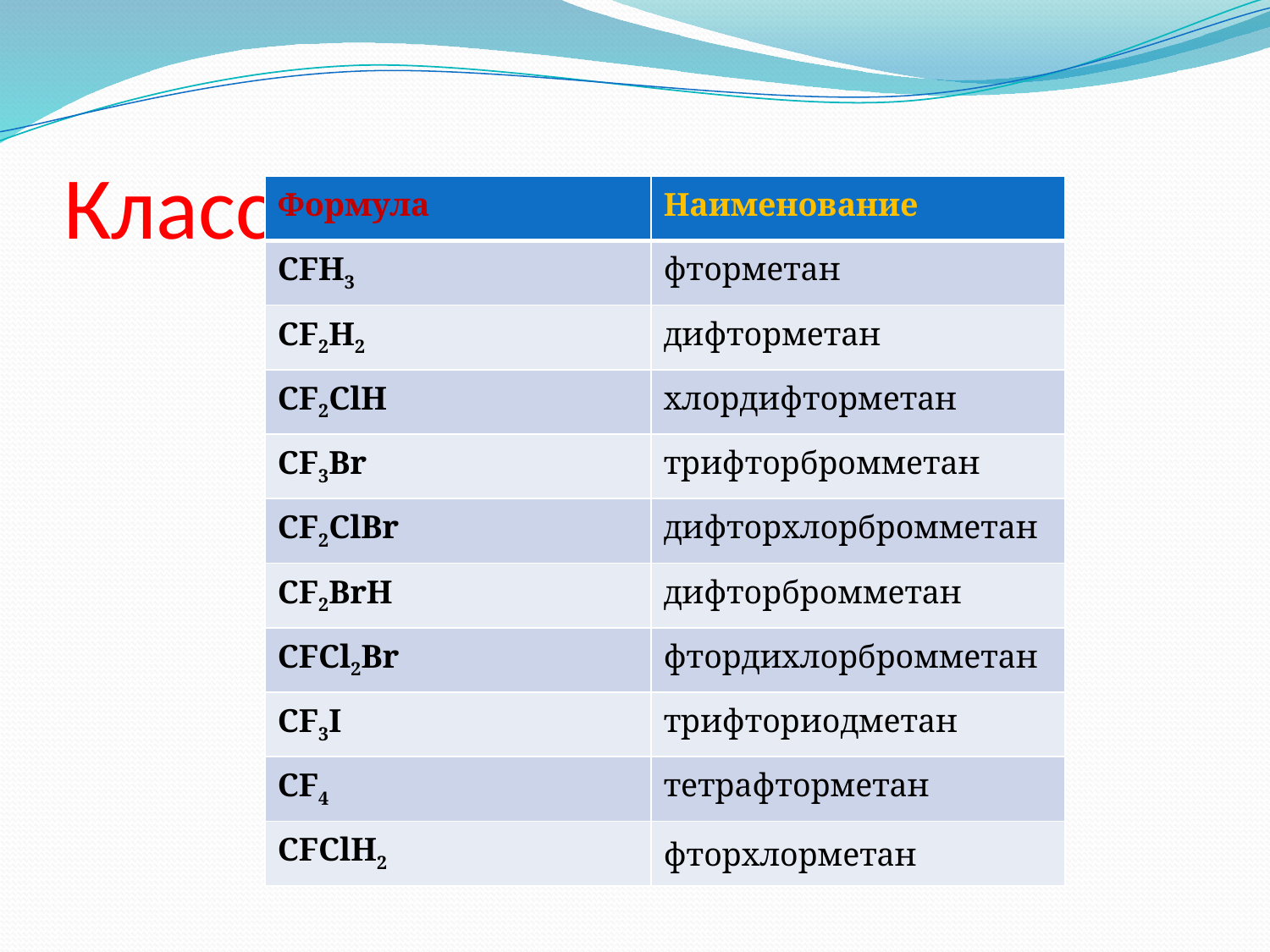

# Классификация фреонов
| Формула | Наименование |
| --- | --- |
| CFH3 | фторметан |
| CF2H2 | дифторметан |
| CF2ClH | хлордифторметан |
| CF3Br | трифторбромметан |
| CF2ClBr | дифторхлорбромметан |
| CF2BrH | дифторбромметан |
| CFCl2Br | фтордихлорбромметан |
| CF3I | трифториодметан |
| CF4 | тетрафторметан |
| CFClH2 | фторхлорметан |